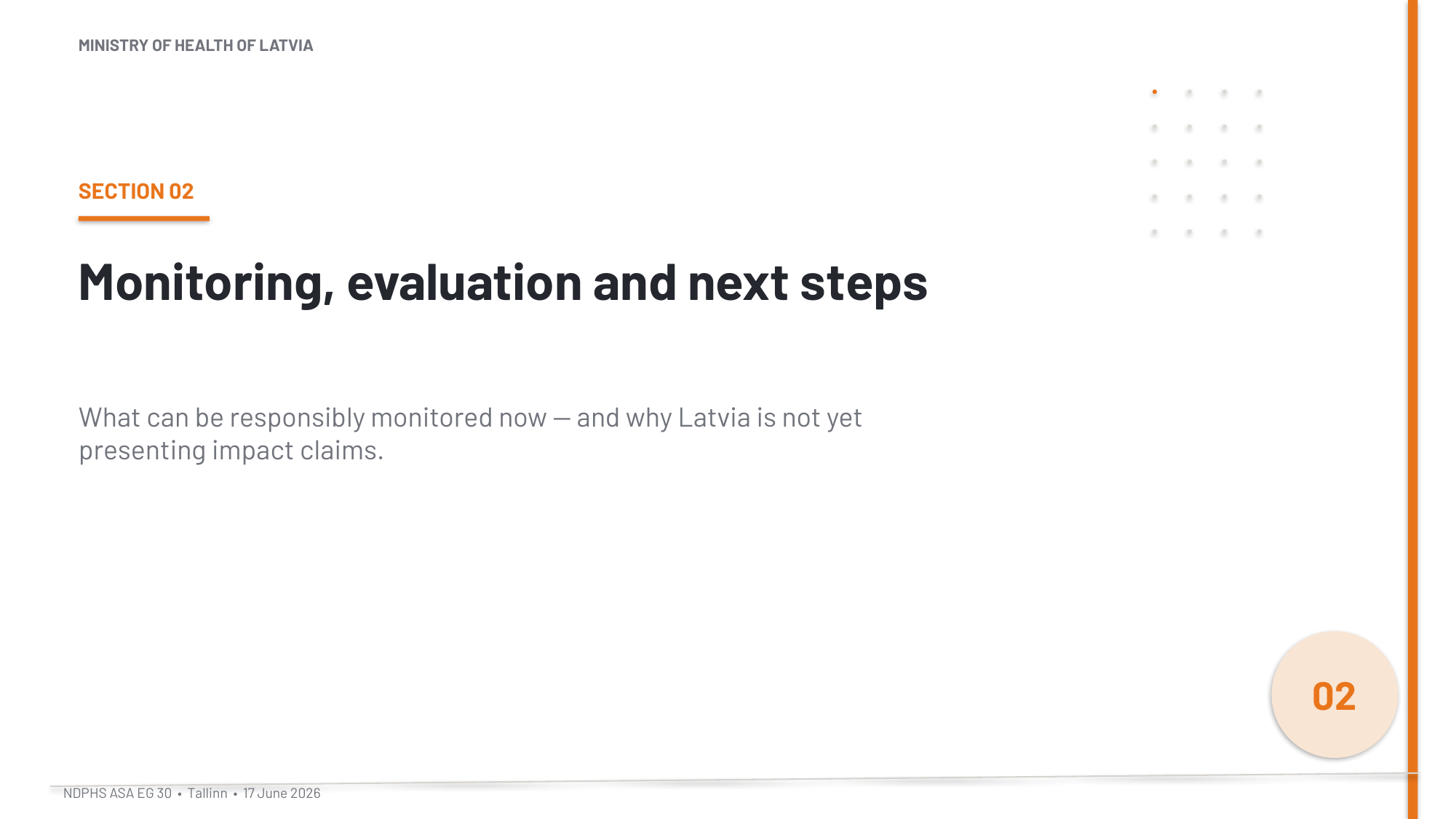

MINISTRY OF HEALTH OF LATVIA

SECTION 02

Monitoring, evaluation and next steps
What can be responsibly monitored now — and why Latvia is not yet presenting impact claims.

02

NDPHS ASA EG 30  •  Tallinn  •  17 June 2026